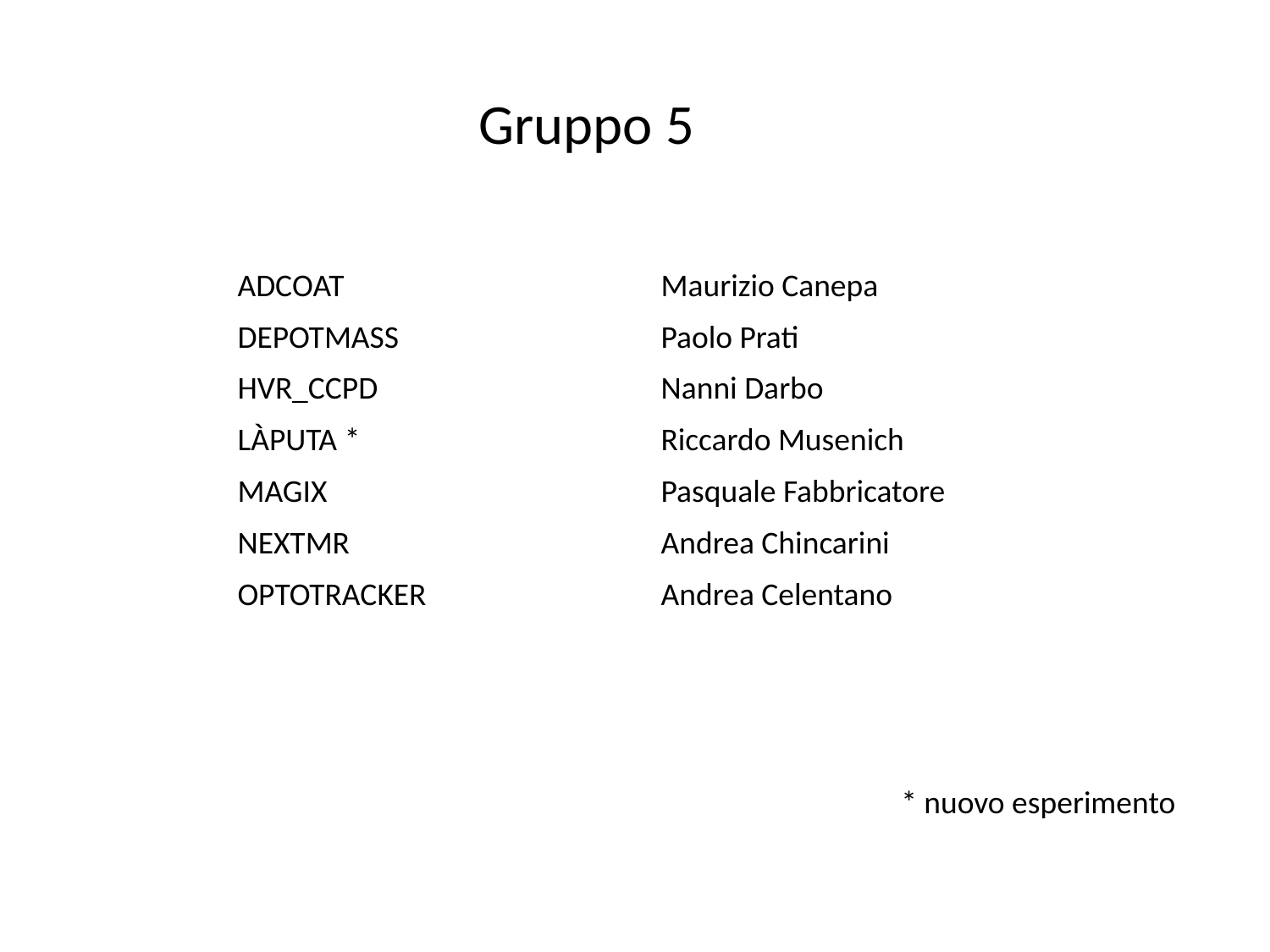

Gruppo 5
| ADCOAT | Maurizio Canepa |
| --- | --- |
| DEPOTMASS | Paolo Prati |
| HVR\_CCPD | Nanni Darbo |
| LàPUTA \* | Riccardo Musenich |
| MAGIX | Pasquale Fabbricatore |
| NEXTMR | Andrea Chincarini |
| OPTOTRACKER | Andrea Celentano |
* nuovo esperimento